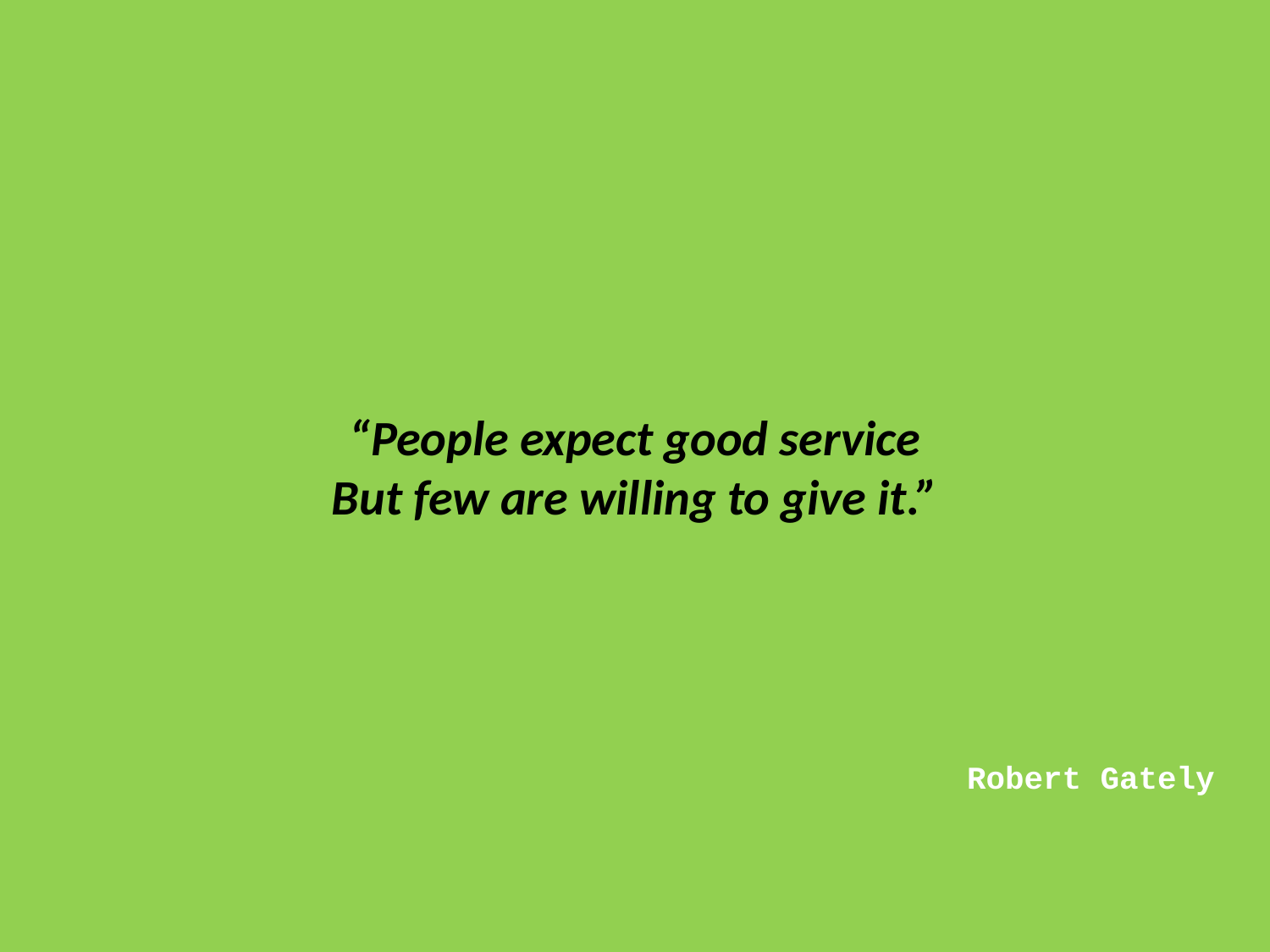

“People expect good service
But few are willing to give it.”

Robert Gately
Customer Service for Schools